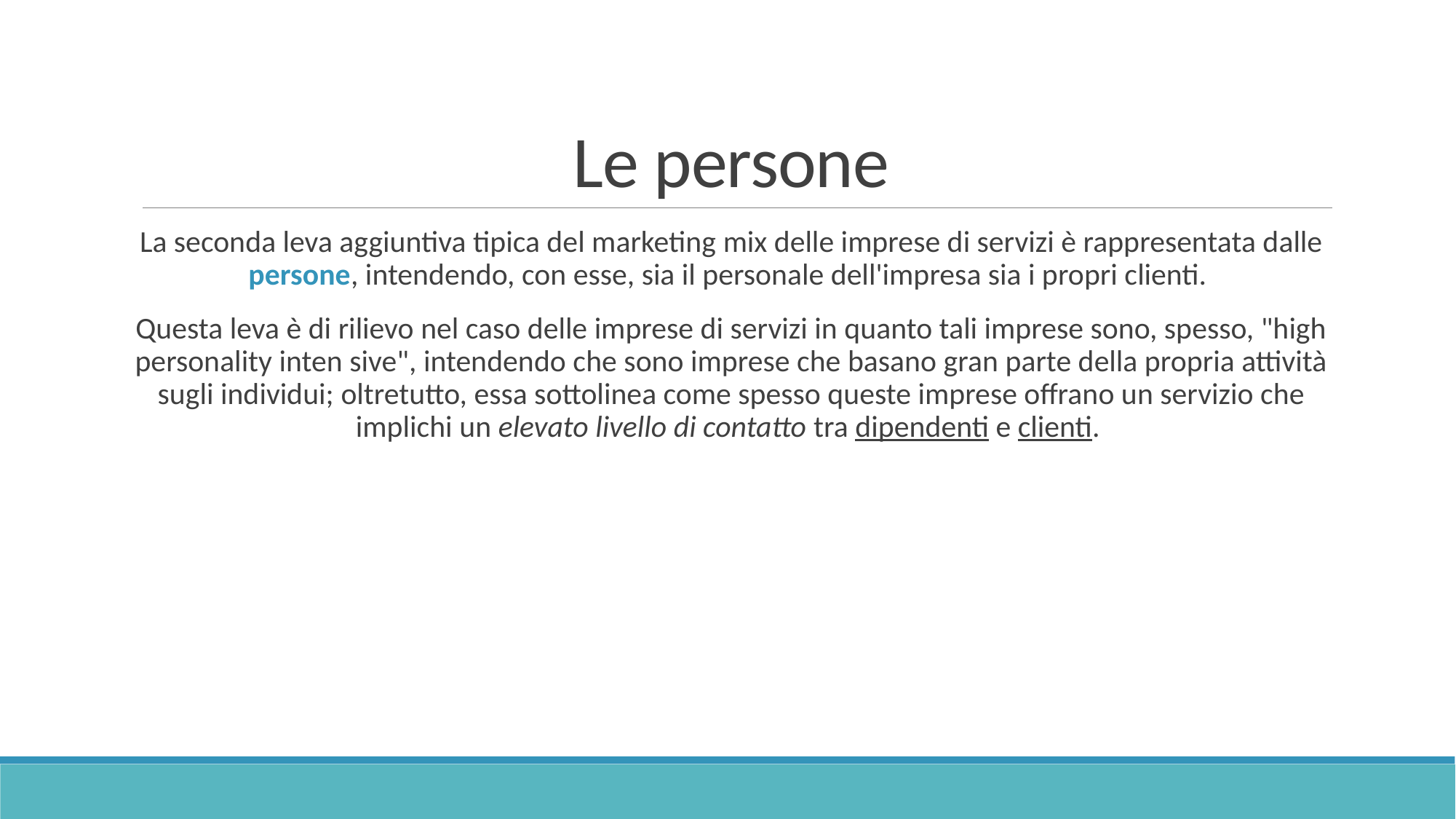

# Le persone
La seconda leva aggiuntiva tipica del marketing mix delle imprese di servizi è rappresentata dalle persone, intendendo, con esse, sia il personale dell'impresa sia i propri clienti.
Questa leva è di rilievo nel caso delle imprese di servizi in quanto tali imprese sono, spesso, "high personality inten sive", intendendo che sono imprese che basano gran parte della propria attività sugli individui; oltretutto, essa sottolinea come spesso queste imprese offrano un servizio che implichi un elevato livello di contatto tra dipendenti e clienti.